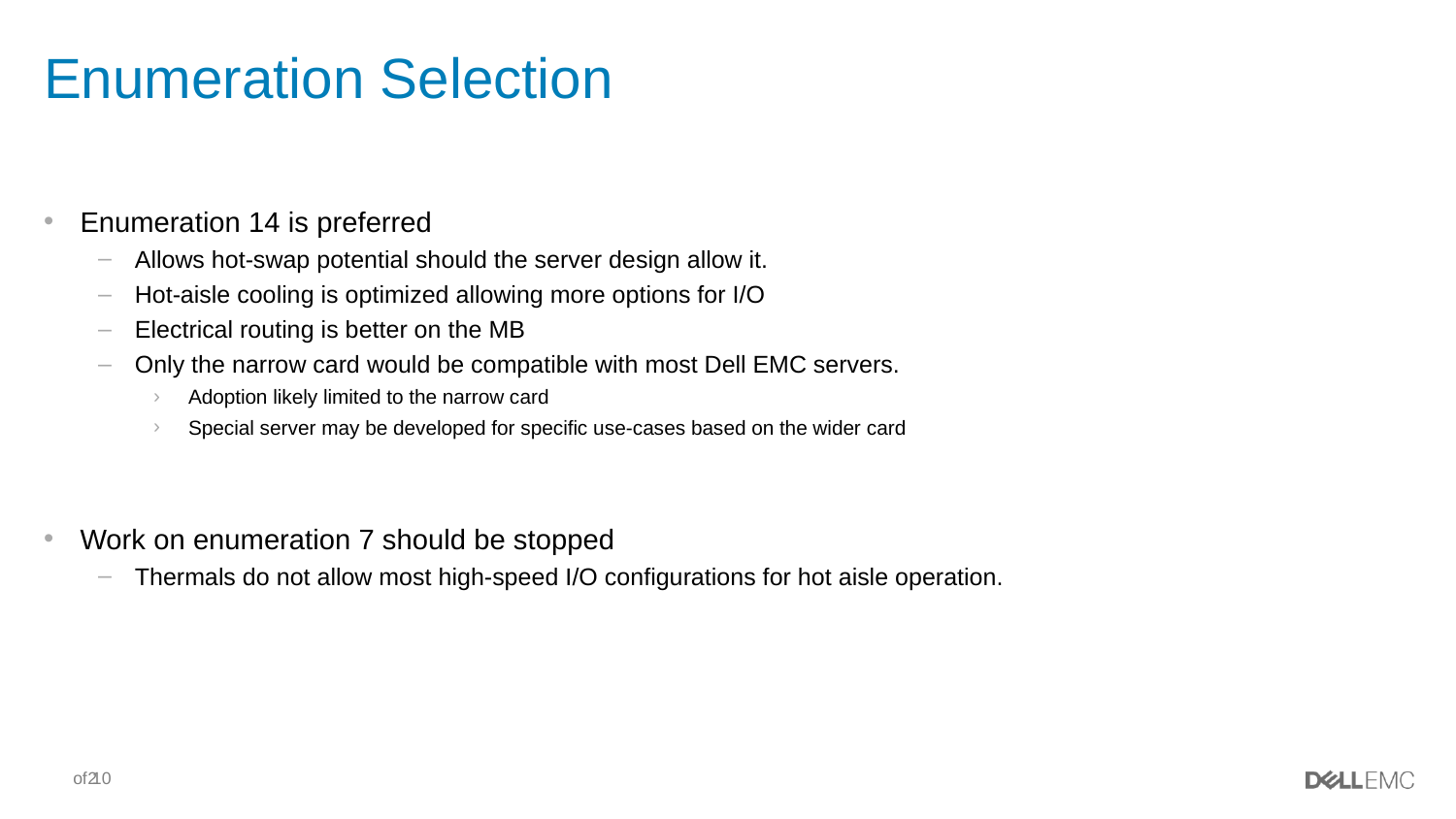

# Enumeration Selection
Enumeration 14 is preferred
Allows hot-swap potential should the server design allow it.
Hot-aisle cooling is optimized allowing more options for I/O
Electrical routing is better on the MB
Only the narrow card would be compatible with most Dell EMC servers.
Adoption likely limited to the narrow card
Special server may be developed for specific use-cases based on the wider card

Work on enumeration 7 should be stopped
Thermals do not allow most high-speed I/O configurations for hot aisle operation.